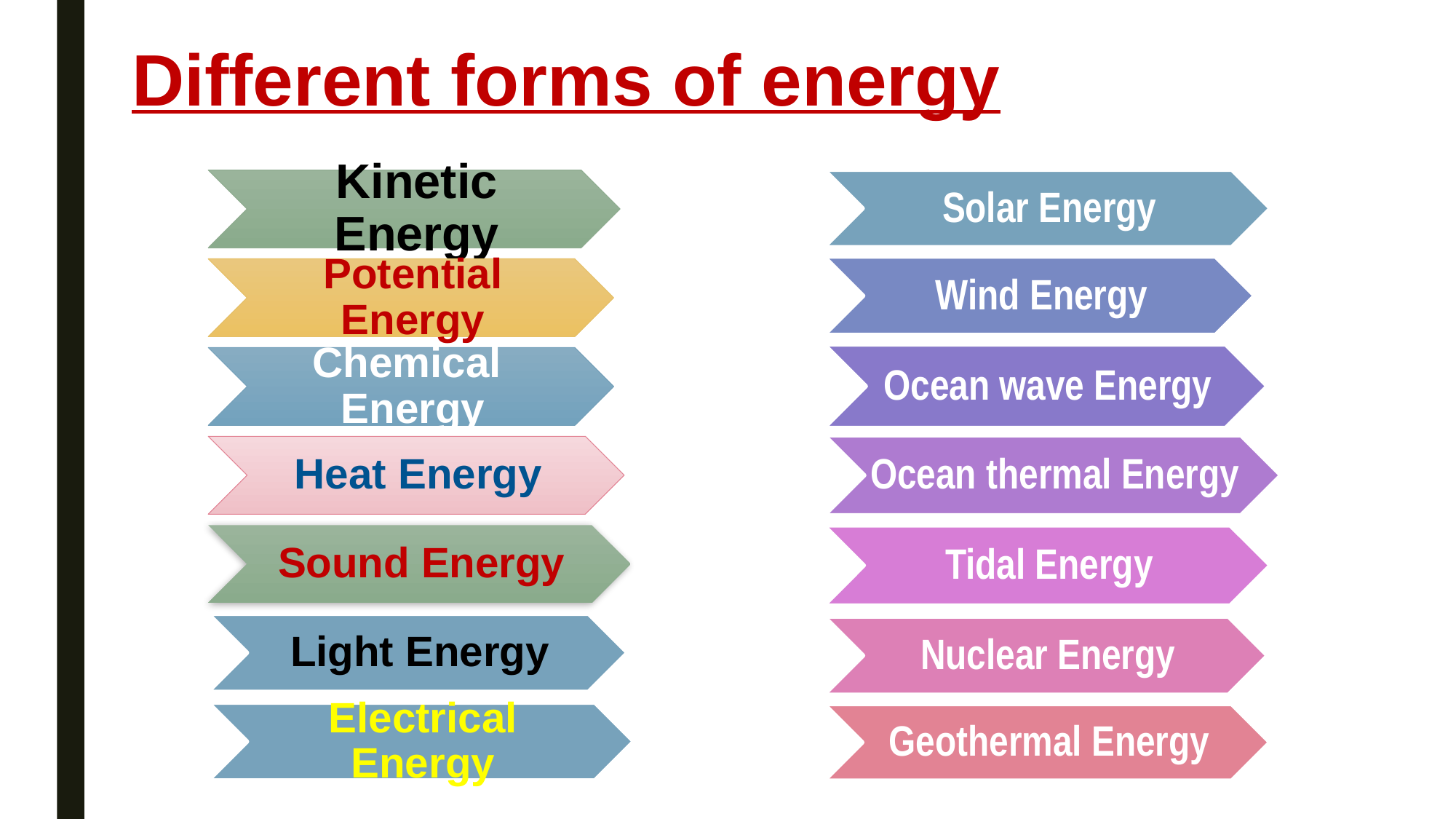

# Different forms of energy
Kinetic Energy
Potential Energy
Chemical  Energy
Heat Energy
Sound Energy
Light Energy
Electrical Energy
Solar Energy
Wind Energy
Ocean wave Energy
Ocean thermal Energy
Tidal Energy
Nuclear Energy
Geothermal Energy